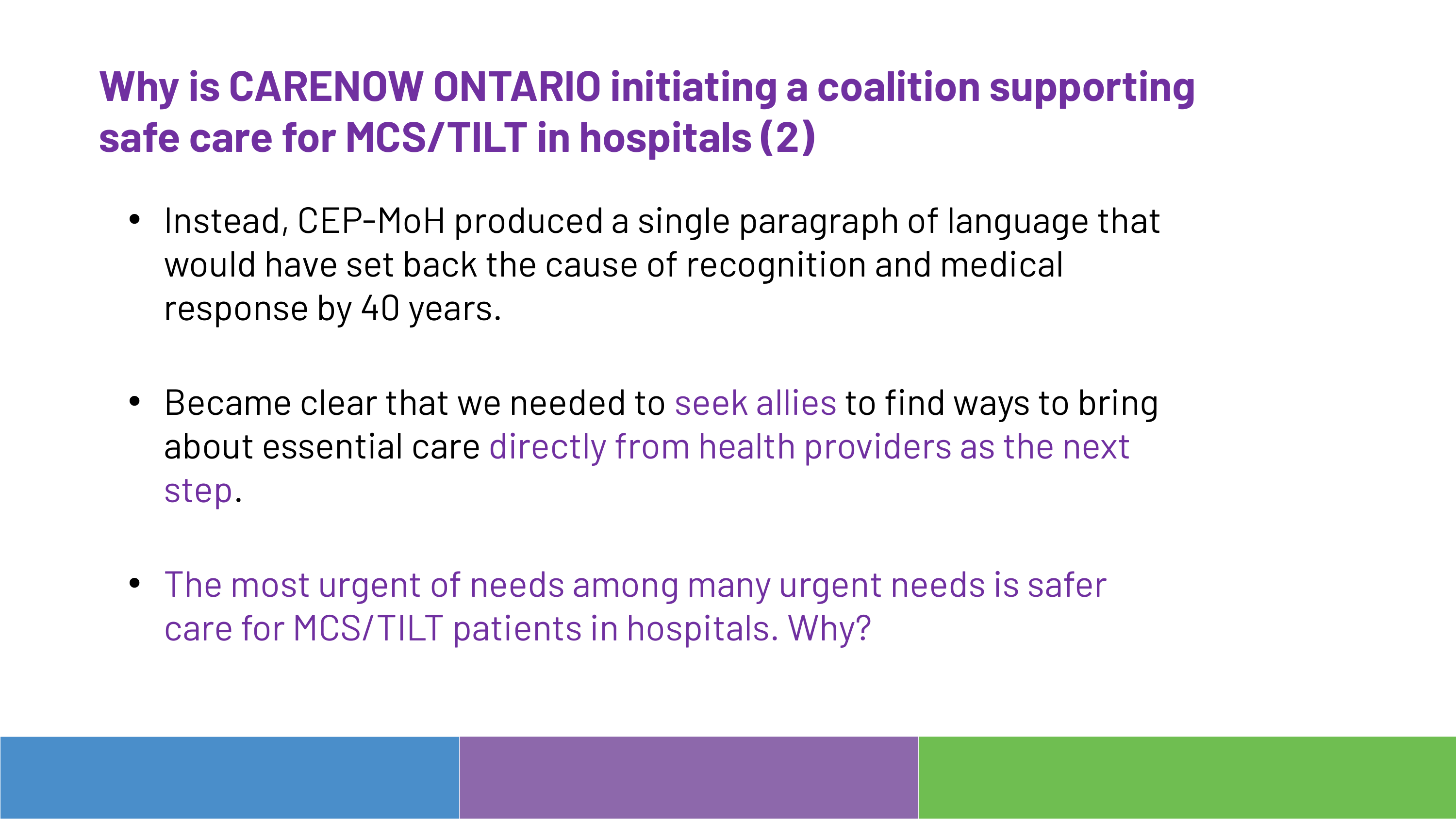

# Why is CARENOW ONTARIO initiating a coalition supporting safe care for MCS/TILT in hospitals (2)
Instead, CEP-MoH produced a single paragraph of language that would have set back the cause of recognition and medical response by 40 years.

Became clear that we needed to seek allies to find ways to bring about essential care directly from health providers as the next step.

The most urgent of needs among many urgent needs is safer care for MCS/TILT patients in hospitals. Why?